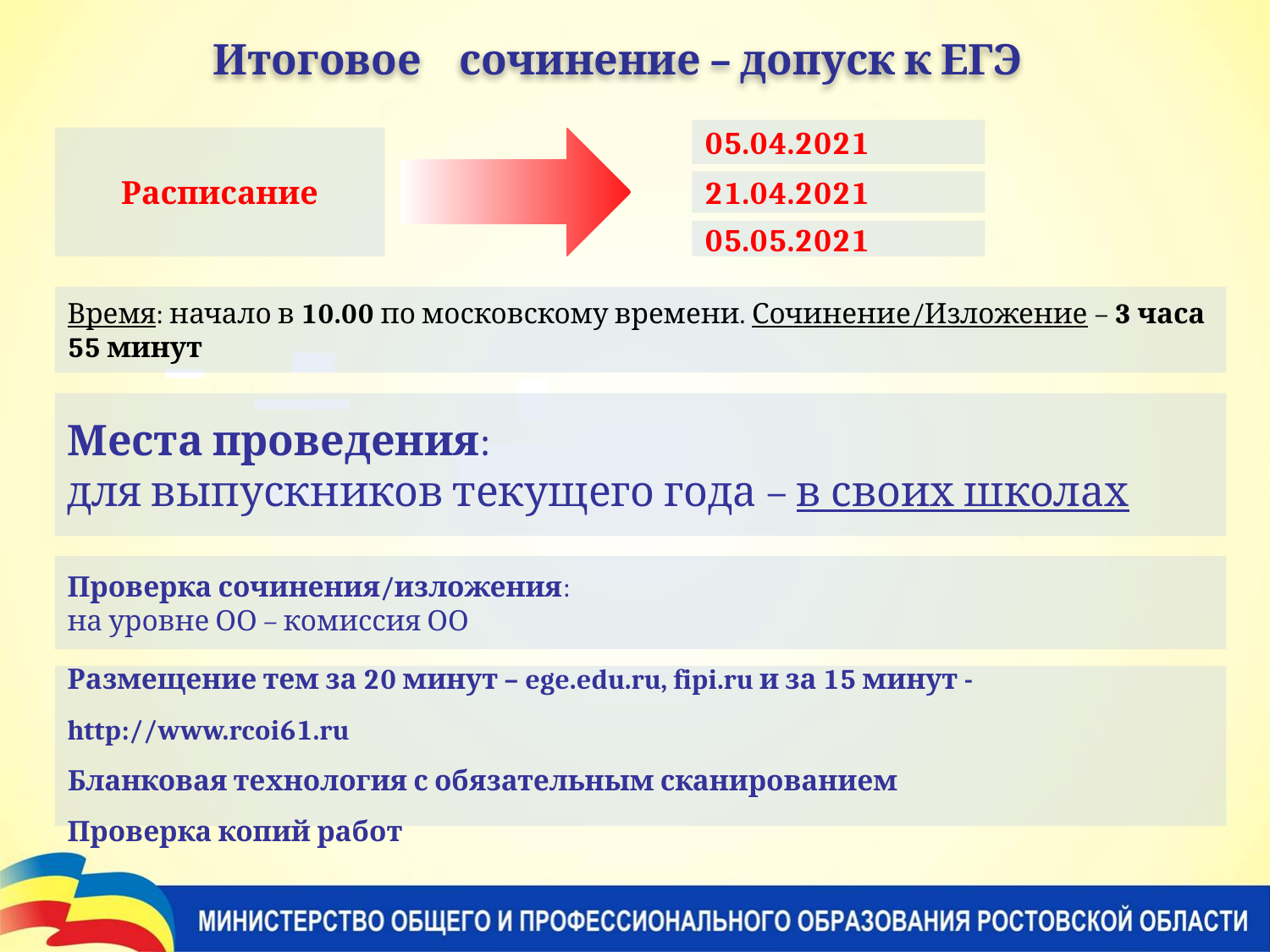

Итоговое    сочинение – допуск к ЕГЭ

05.04.2021
Расписание
21.04.2021
05.05.2021
Время: начало в 10.00 по московскому времени. Сочинение/Изложение – 3 часа 55 минут

Места проведения:
для выпускников текущего года – в своих школах

Проверка сочинения/изложения:
на уровне ОО – комиссия ОО
Размещение тем за 20 минут – ege.edu.ru, fipi.ru и за 15 минут - http://www.rcoi61.ru
Бланковая технология с обязательным сканированием
Проверка копий работ